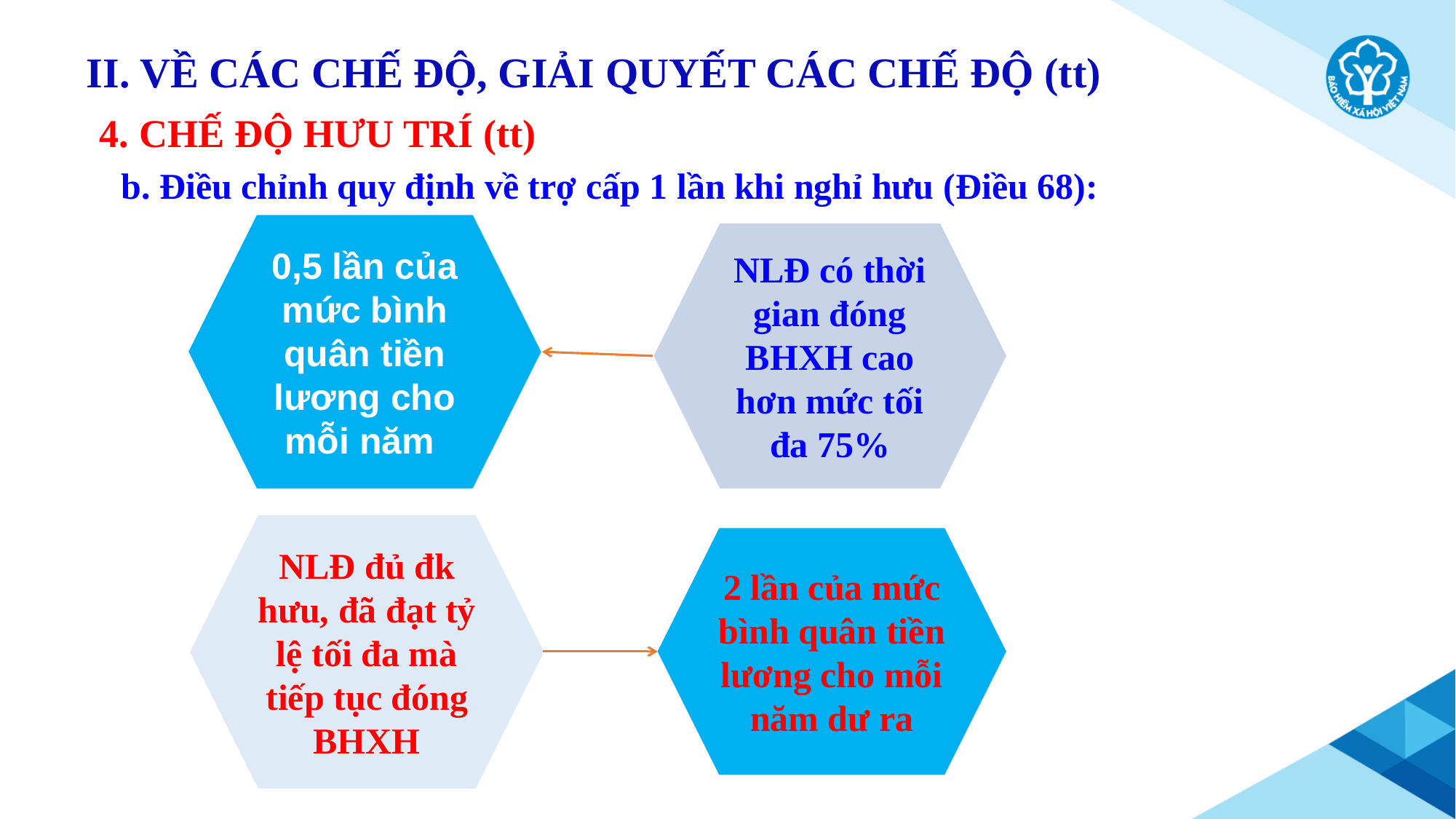

II. VỀ CÁC CHẾ ĐỘ, GIẢI QUYẾT CÁC CHẾ ĐỘ (tt)
4. CHẾ ĐỘ HƯU TRÍ (tt)
b. Điều chỉnh quy định về trợ cấp 1 lần khi nghỉ hưu (Điều 68):
0,5 lần của mức bình quân tiền lương cho mỗi năm
NLĐ có thời gian đóng BHXH cao hơn mức tối đa 75%
NLĐ đủ đk hưu, đã đạt tỷ lệ tối đa mà tiếp tục đóng BHXH
2 lần của mức bình quân tiền lương cho mỗi năm dư ra